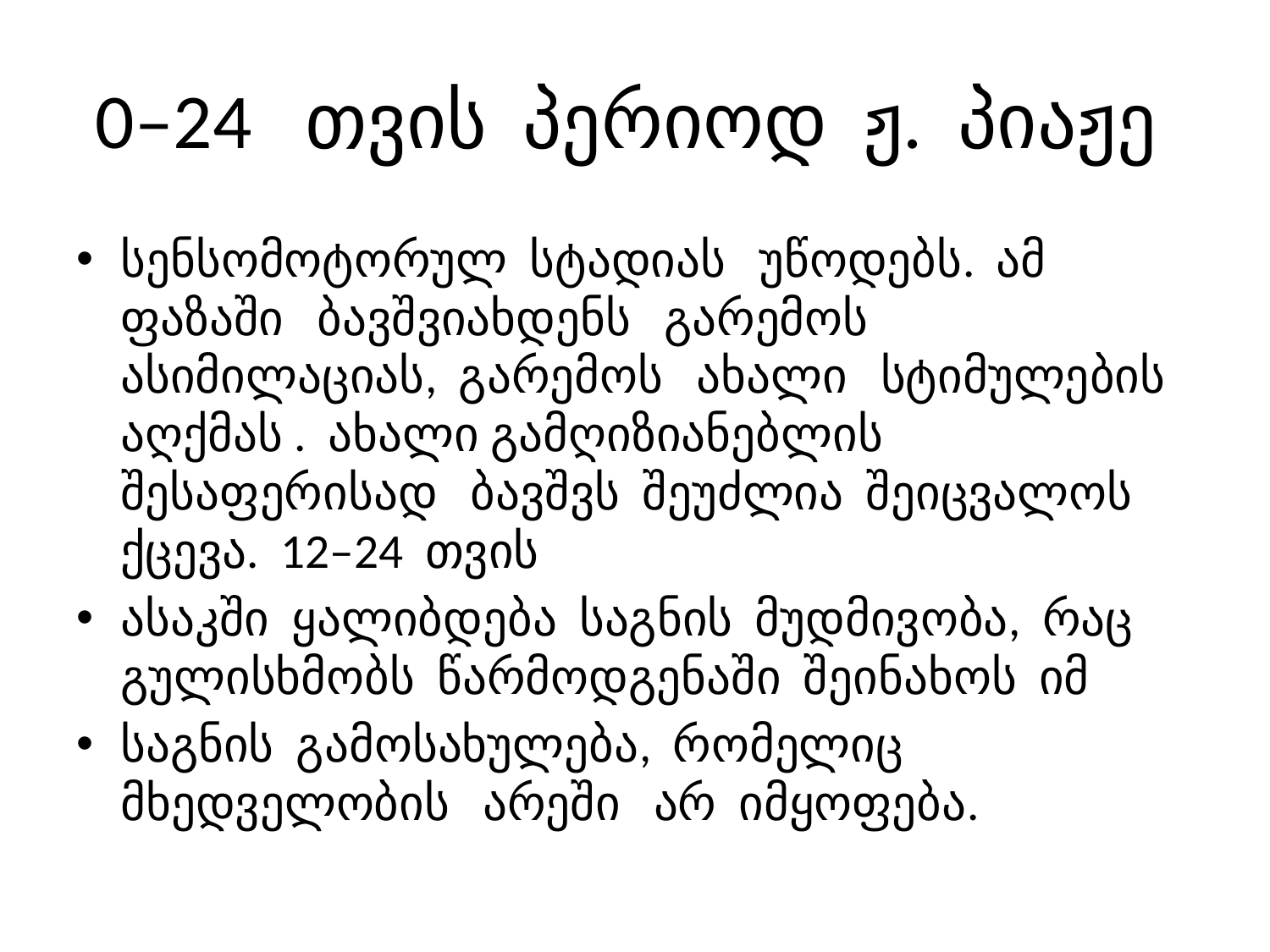

# 0–24   თვის  პერიოდ  ჟ.  პიაჟე
სენსომოტორულ  სტადიას   უწოდებს.  ამ   ფაზაში   ბავშვიახდენს   გარემოს  ასიმილაციას,  გარემოს   ახალი   სტიმულების  აღქმას .  ახალი გამღიზიანებლის   შესაფერისად   ბავშვს  შეუძლია  შეიცვალოს   ქცევა.  12–24  თვის
ასაკში  ყალიბდება  საგნის  მუდმივობა,  რაც  გულისხმობს  წარმოდგენაში  შეინახოს  იმ
საგნის  გამოსახულება,  რომელიც  მხედველობის   არეში   არ  იმყოფება.